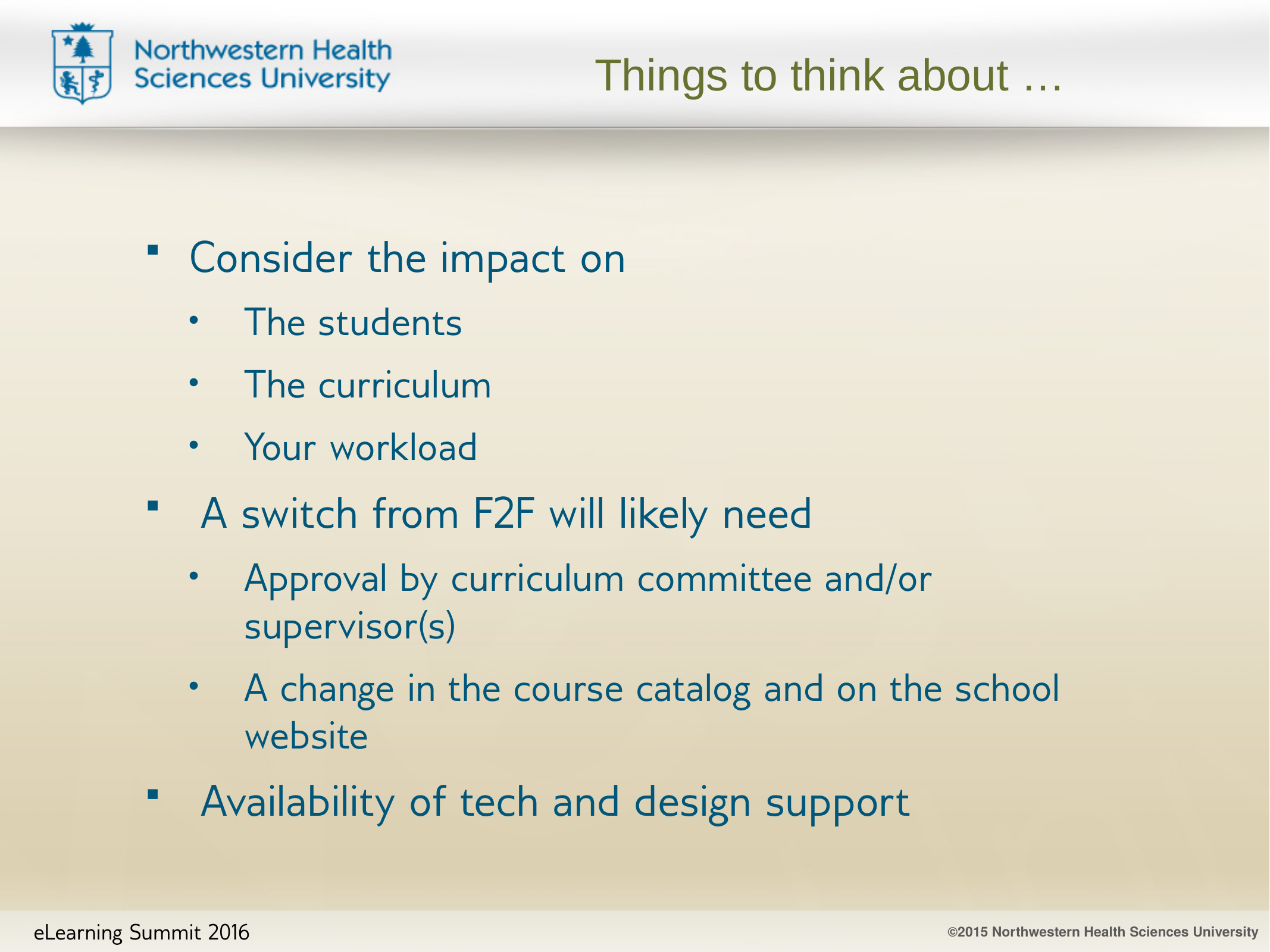

# Things to think about …
Consider the impact on
The students
The curriculum
Your workload
A switch from F2F will likely need
Approval by curriculum committee and/or supervisor(s)
A change in the course catalog and on the school website
Availability of tech and design support
eLearning Summit 2016